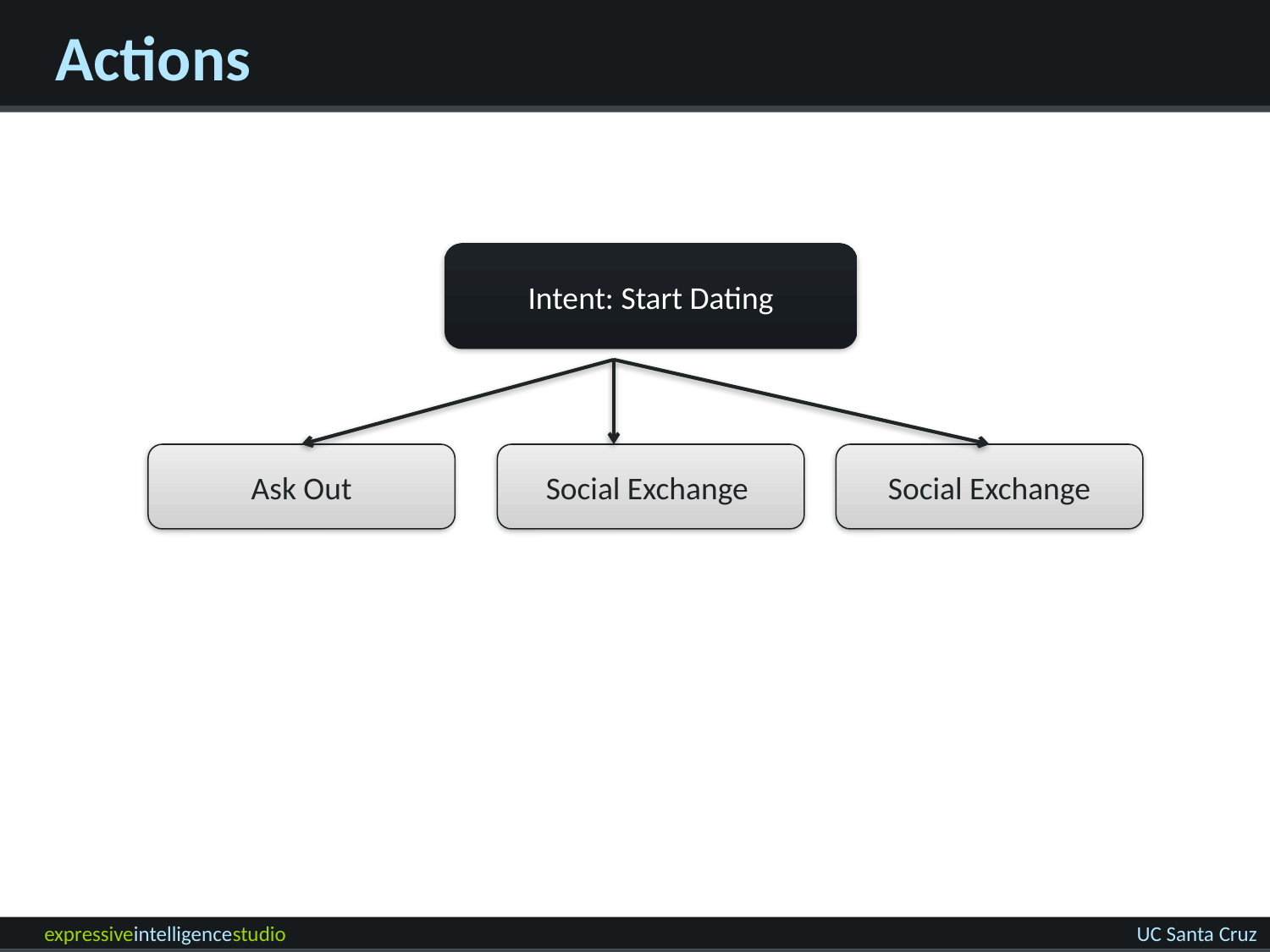

# Actions

Intent: Start Dating
Ask Out
Social Exchange
Social Exchange